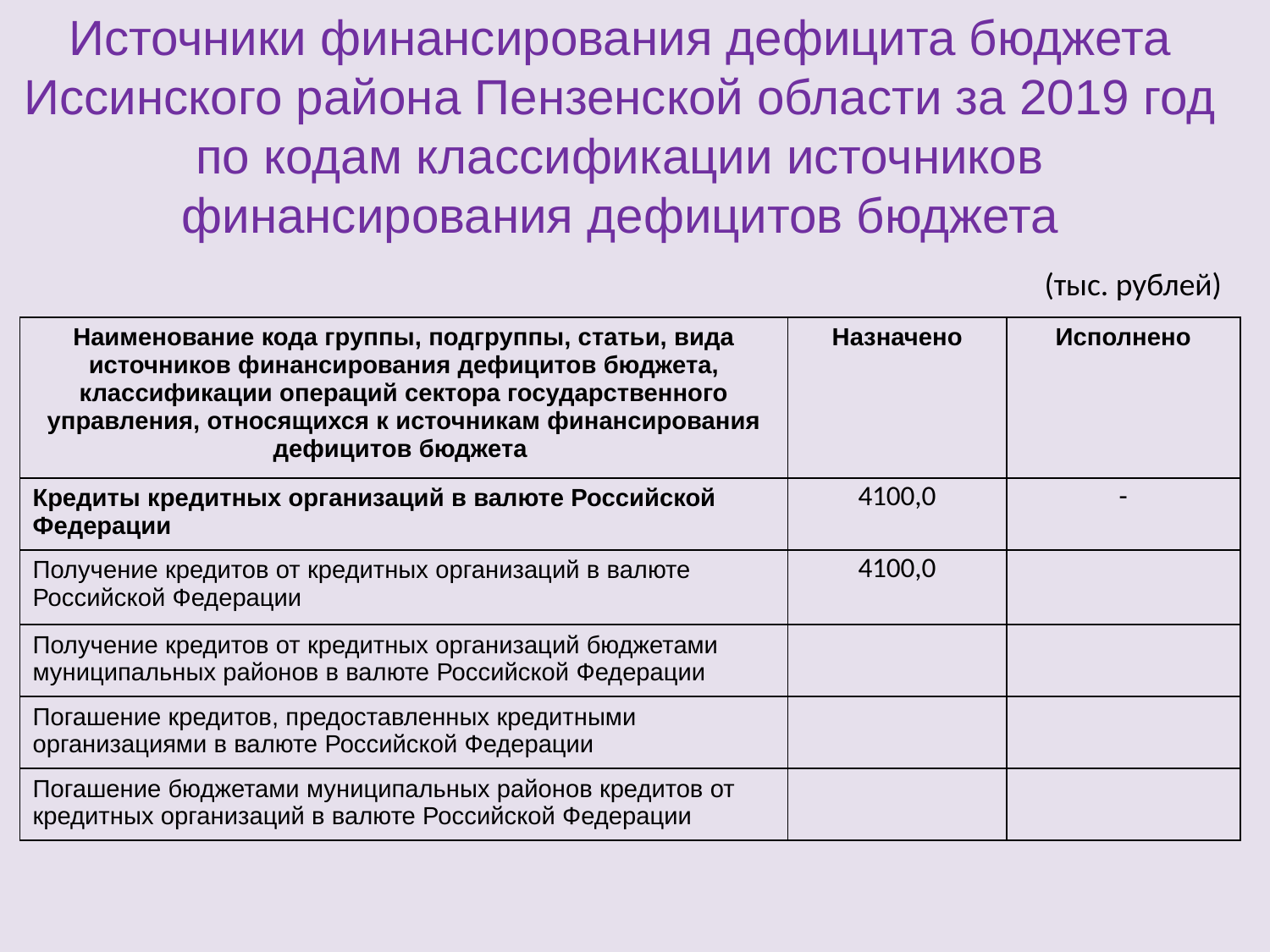

Источники финансирования дефицита бюджета Иссинского района Пензенской области за 2019 год по кодам классификации источников финансирования дефицитов бюджета
(тыс. рублей)
| Наименование кода группы, подгруппы, статьи, вида источников финансирования дефицитов бюджета, классификации операций сектора государственного управления, относящихся к источникам финансирования дефицитов бюджета | Назначено | Исполнено |
| --- | --- | --- |
| Кредиты кредитных организаций в валюте Российской Федерации | 4100,0 | - |
| Получение кредитов от кредитных организаций в валюте Российской Федерации | 4100,0 |  |
| Получение кредитов от кредитных организаций бюджетами муниципальных районов в валюте Российской Федерации |  |  |
| Погашение кредитов, предоставленных кредитными организациями в валюте Российской Федерации |  |  |
| Погашение бюджетами муниципальных районов кредитов от кредитных организаций в валюте Российской Федерации |  |  |